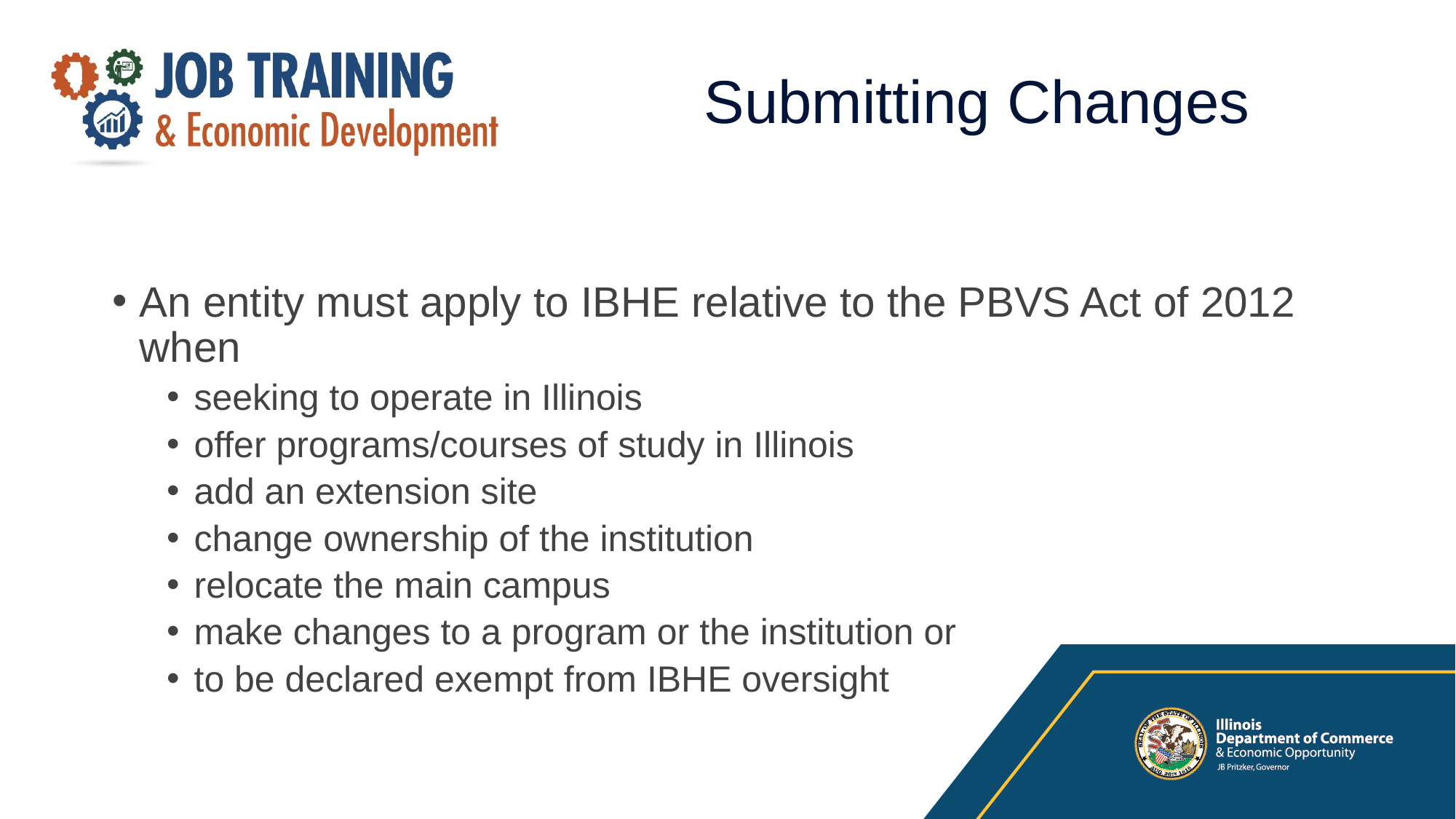

Submitting Changes
An entity must apply to IBHE relative to the PBVS Act of 2012 when
seeking to operate in Illinois
offer programs/courses of study in Illinois
add an extension site
change ownership of the institution
relocate the main campus
make changes to a program or the institution or
to be declared exempt from IBHE oversight